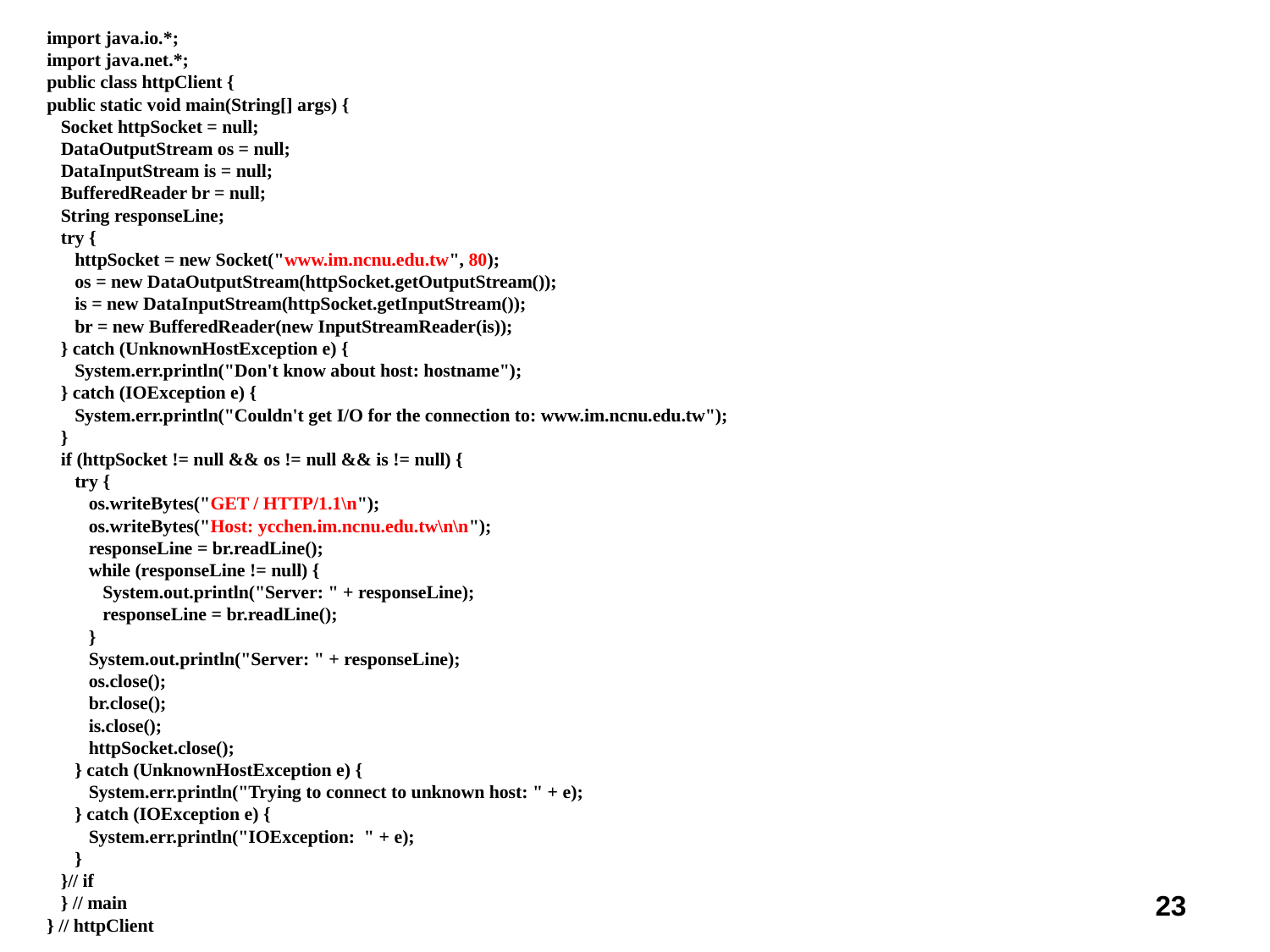

import java.io.*;
import java.net.*;
public class httpClient {
public static void main(String[] args) {
   Socket httpSocket = null;
   DataOutputStream os = null;
   DataInputStream is = null;
   BufferedReader br = null;
   String responseLine;
   try {
      httpSocket = new Socket("www.im.ncnu.edu.tw", 80);
      os = new DataOutputStream(httpSocket.getOutputStream());
      is = new DataInputStream(httpSocket.getInputStream());
      br = new BufferedReader(new InputStreamReader(is));
   } catch (UnknownHostException e) {
      System.err.println("Don't know about host: hostname");
   } catch (IOException e) {
      System.err.println("Couldn't get I/O for the connection to: www.im.ncnu.edu.tw");
   }
   if (httpSocket != null && os != null && is != null) {
      try {
         os.writeBytes("GET / HTTP/1.1\n");
         os.writeBytes("Host: ycchen.im.ncnu.edu.tw\n\n");
         responseLine = br.readLine();
         while (responseLine != null) {
            System.out.println("Server: " + responseLine);
            responseLine = br.readLine();
         }
         System.out.println("Server: " + responseLine);
         os.close();
         br.close();
         is.close();
         httpSocket.close();
      } catch (UnknownHostException e) {
         System.err.println("Trying to connect to unknown host: " + e);
      } catch (IOException e) {
         System.err.println("IOException:  " + e);
      }
   }// if
   } // main
} // httpClient
23